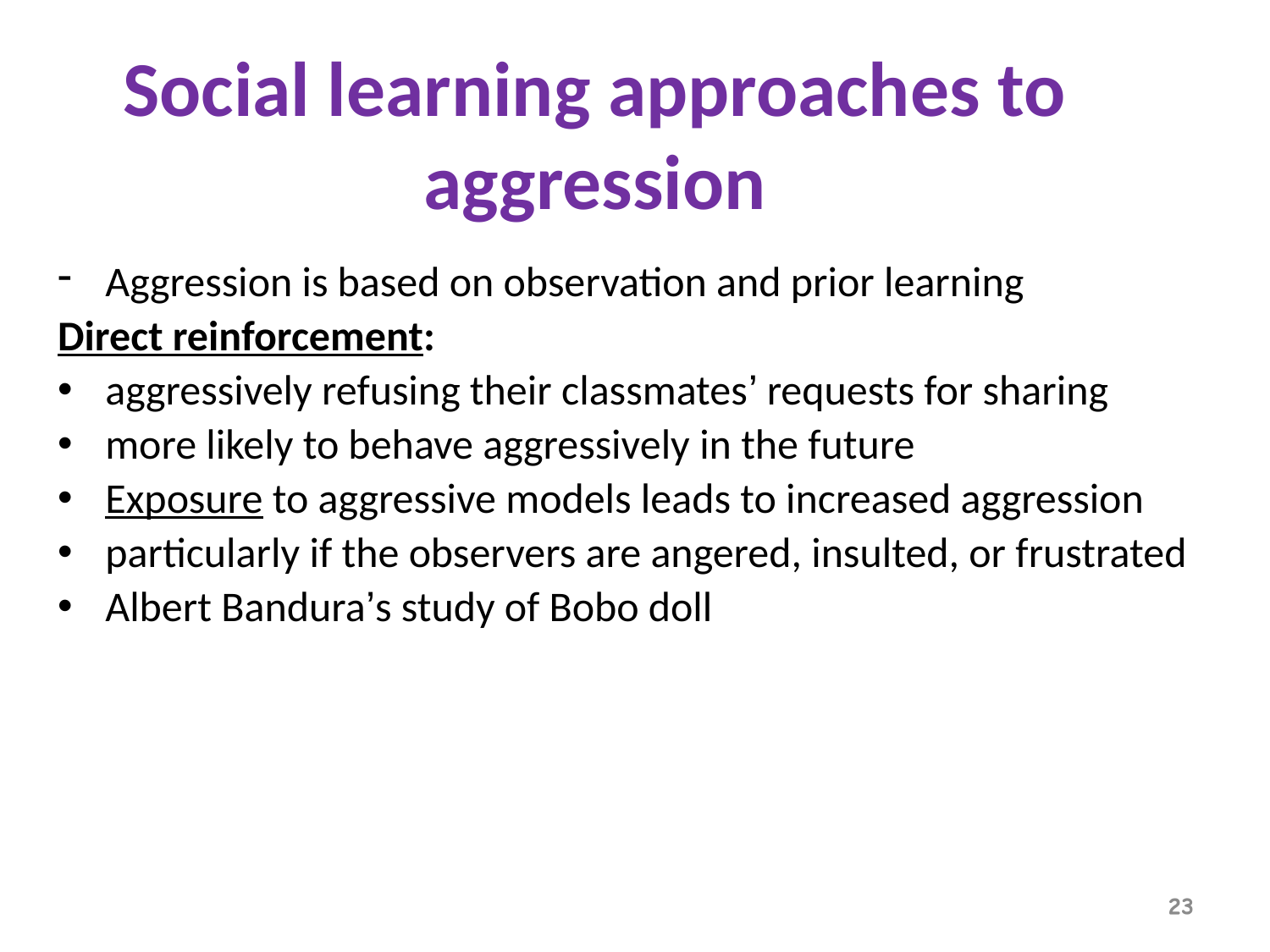

# Social learning approaches to aggression
Aggression is based on observation and prior learning
Direct reinforcement:
aggressively refusing their classmates’ requests for sharing
more likely to behave aggressively in the future
Exposure to aggressive models leads to increased aggression
particularly if the observers are angered, insulted, or frustrated
Albert Bandura’s study of Bobo doll
23